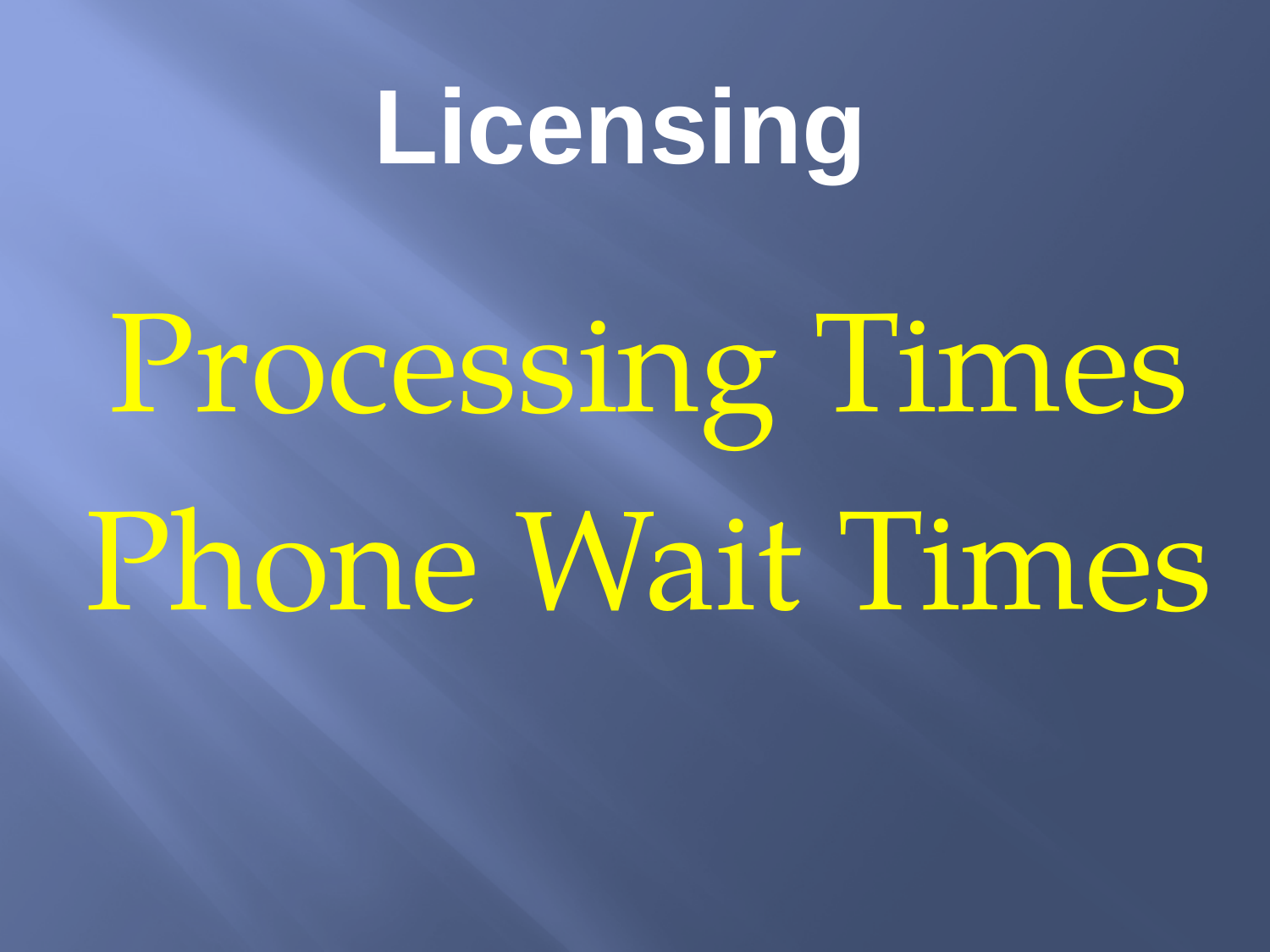

# Licensing
Processing Times
Phone Wait Times